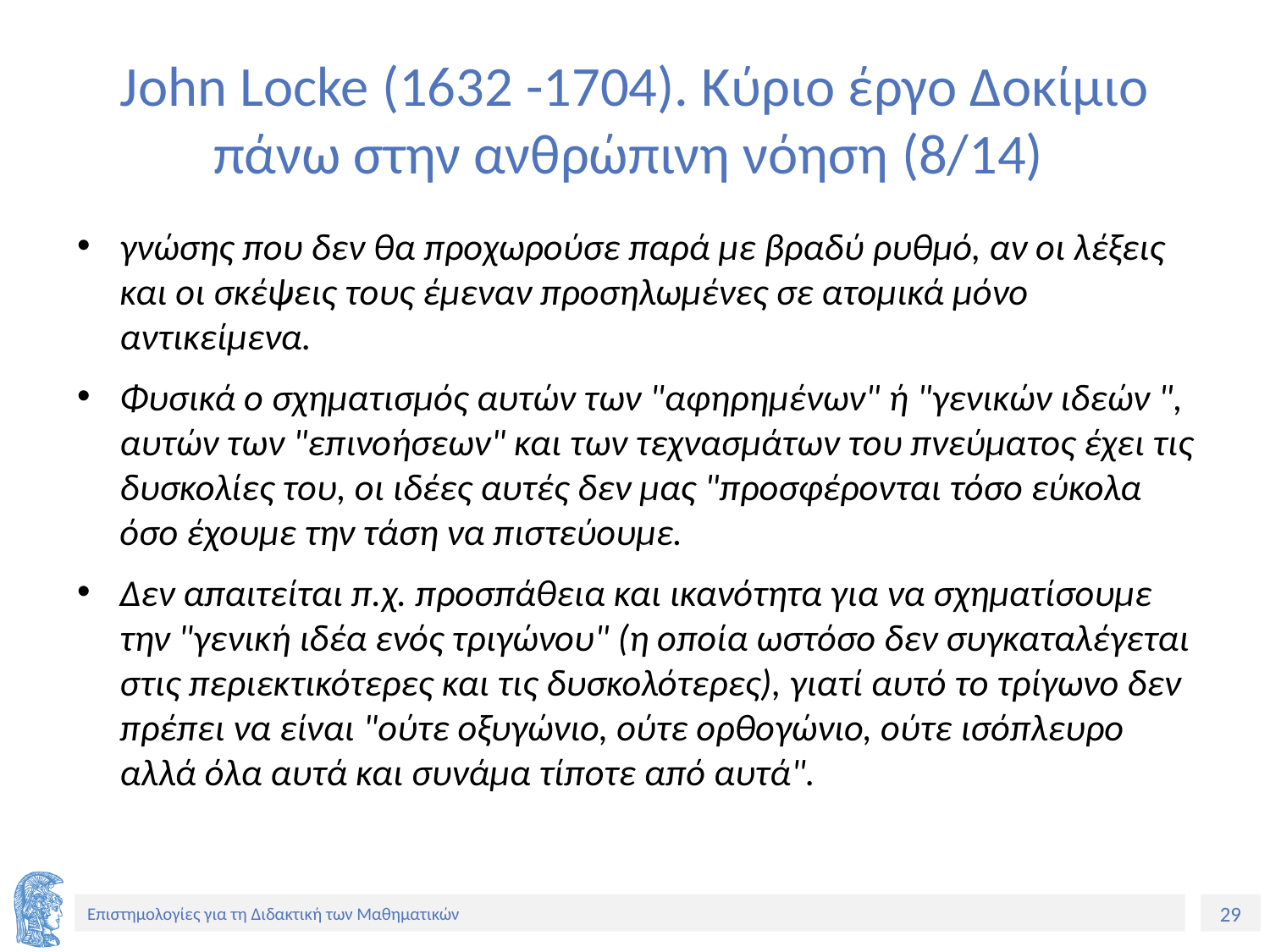

# John Locke (1632 -1704). Κύριο έργο Δοκίμιο πάνω στην ανθρώπινη νόηση (8/14)
γνώσης που δεν θα προχωρούσε παρά με βραδύ ρυθμό, αν οι λέξεις  και οι σκέψεις τους έμεναν προσηλωμένες σε ατομικά μόνο αντικείμενα.
Φυσικά ο σχηματισμός αυτών των "αφηρημένων" ή "γενικών ιδεών ", αυτών των "επινοήσεων" και των τεχνασμάτων του πνεύματος έχει τις δυσκολίες του, οι ιδέες αυτές δεν μας "προσφέρονται τόσο εύκολα όσο έχουμε την τάση να πιστεύουμε.
Δεν απαιτείται π.χ. προσπάθεια και ικανότητα για να σχηματίσουμε την "γενική ιδέα ενός τριγώνου" (η οποία ωστόσο δεν συγκαταλέγεται στις περιεκτικότερες και τις δυσκολότερες), γιατί αυτό το τρίγωνο δεν πρέπει να είναι "ούτε οξυγώνιο, ούτε ορθογώνιο, ούτε ισόπλευρο αλλά όλα αυτά και συνάμα τίποτε από αυτά".